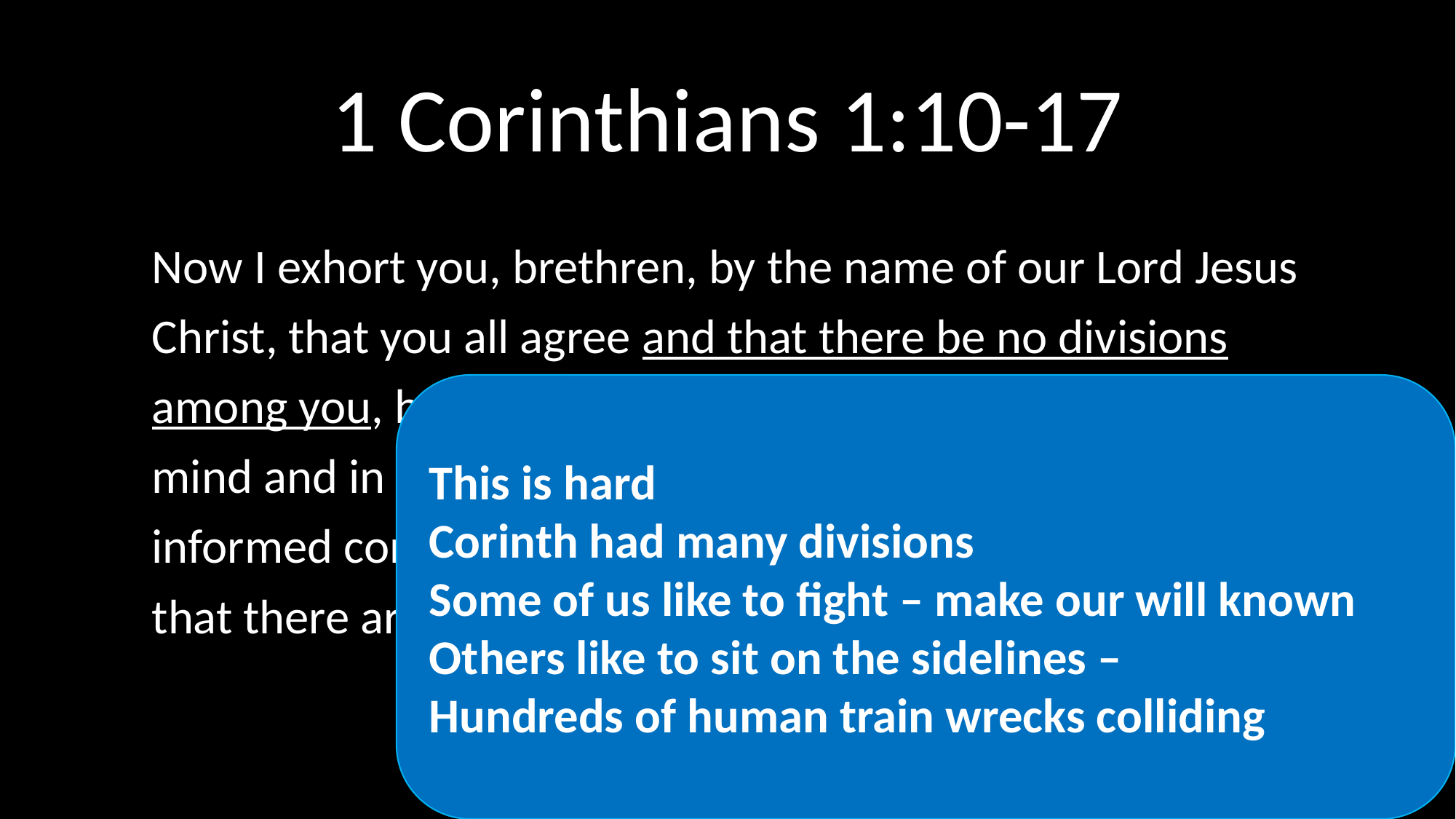

# 1 Corinthians 1:10-17
Now I exhort you, brethren, by the name of our Lord Jesus Christ, that you all agree and that there be no divisions among you, but that you be made complete in the same mind and in the same judgment.   11 For I have been informed concerning you, my brethren, by Chloe’s people, that there are quarrels among you

This is hard
Corinth had many divisions
Some of us like to fight – make our will known
Others like to sit on the sidelines –
Hundreds of human train wrecks colliding